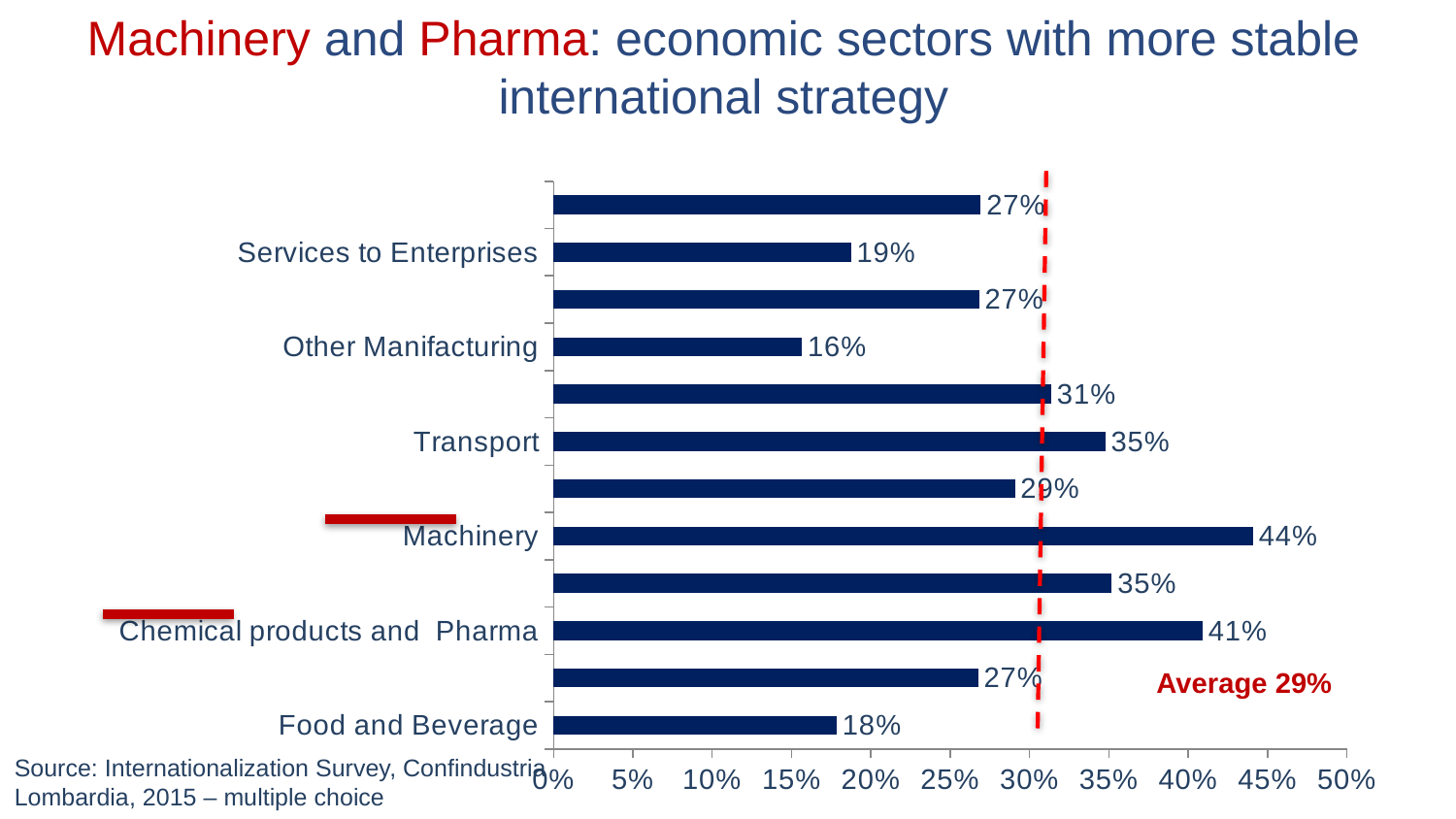

Machinery and Pharma: economic sectors with more stable international strategy

### Chart

| Category | % sul totale |
|---|---|
| Food and Beverage | 0.17857142857142858 |
| Fashion | 0.2676056338028169 |
| Chemical products and  Pharma | 0.4090909090909091 |
| Plastic materials | 0.35185185185185186 |
| Machinery | 0.4409448818897638 |
| Metal Products | 0.2907801418439716 |
| Transport | 0.34782608695652173 |
| Optical, Electronics and Electrical products | 0.3137254901960784 |
| Other Manifacturing | 0.1566265060240964 |
| Energy, Environment and Construction | 0.2682926829268293 |
| Services to Enterprises | 0.1875 |
| Other Services | 0.2692307692307692 |
Average 29%
Source: Internationalization Survey, Confindustria Lombardia, 2015 – multiple choice